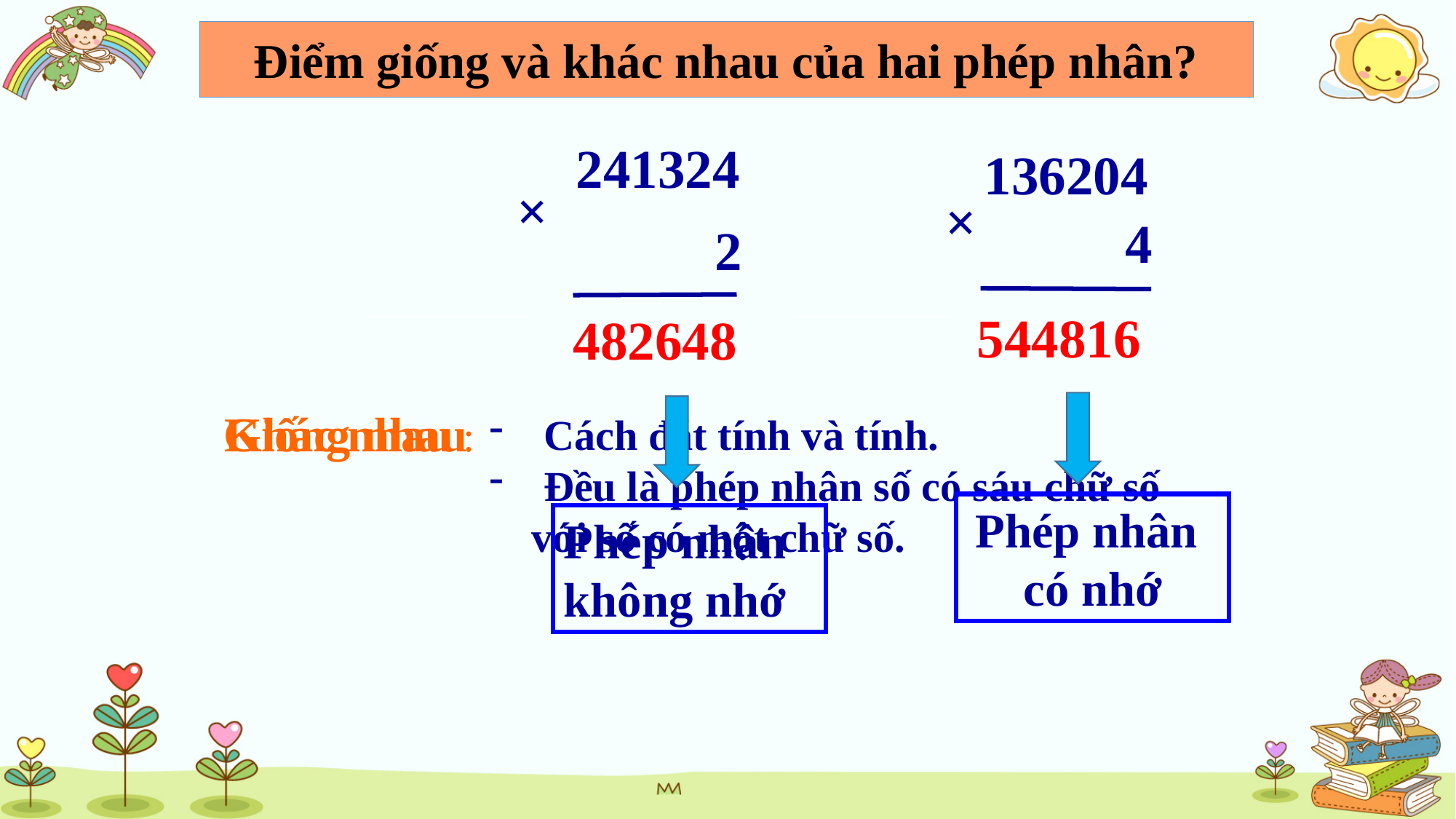

Điểm giống và khác nhau của hai phép nhân?
 241324
  136204
×
×
4
  2

544816
482648

 Giống nhau
Khác nhau :
Cách đặt tính và tính.
Đều là phép nhân số có sáu chữ số
    với số có một chữ số.

Phép nhân
có nhớ
Phép nhân
không nhớ